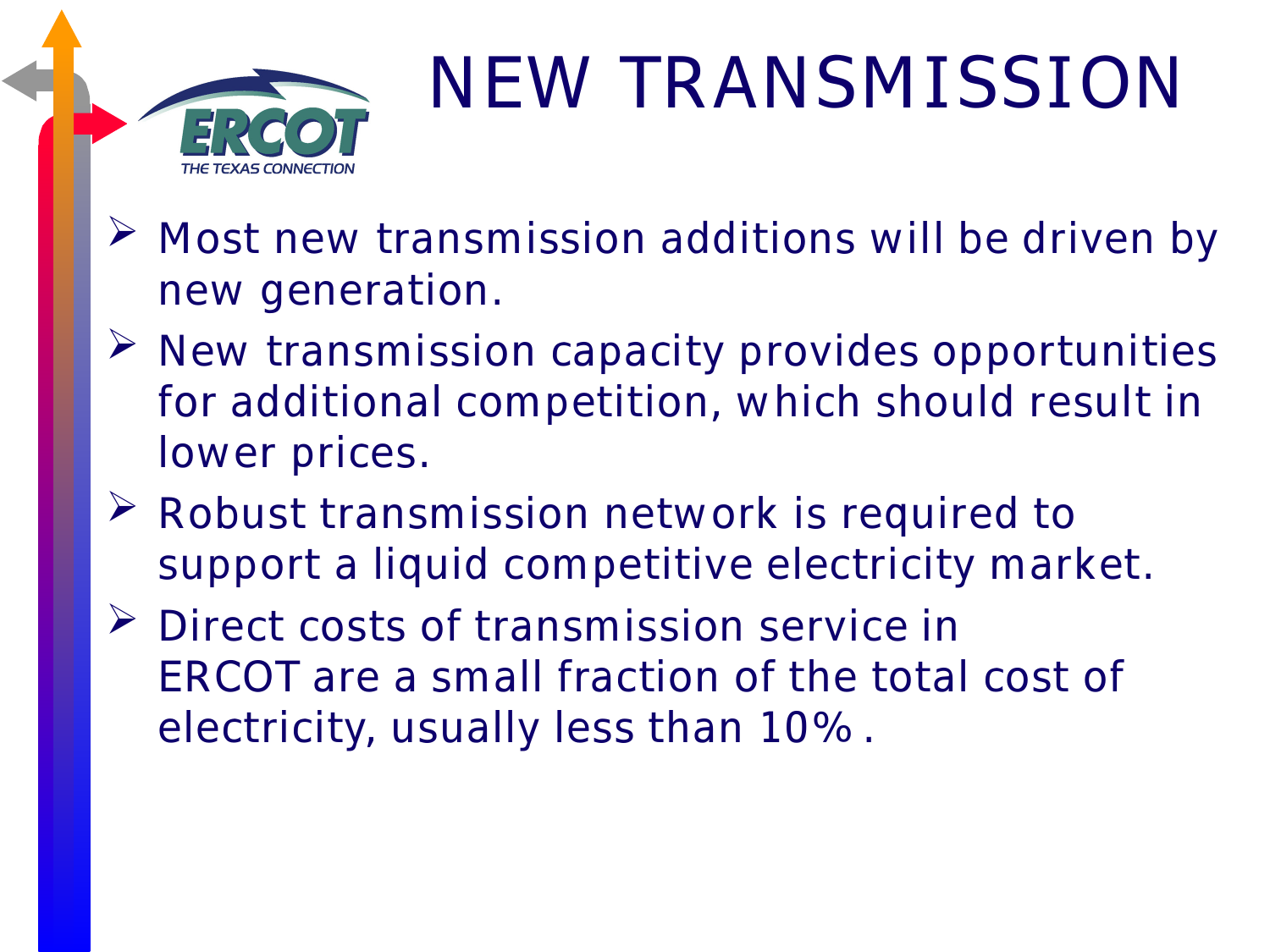

# NEW TRANSMISSION
Most new transmission additions will be driven by new generation.
New transmission capacity provides opportunities for additional competition, which should result in lower prices.
Robust transmission network is required to support a liquid competitive electricity market.
Direct costs of transmission service in
ERCOT are a small fraction of the total cost of electricity, usually less than 10%.